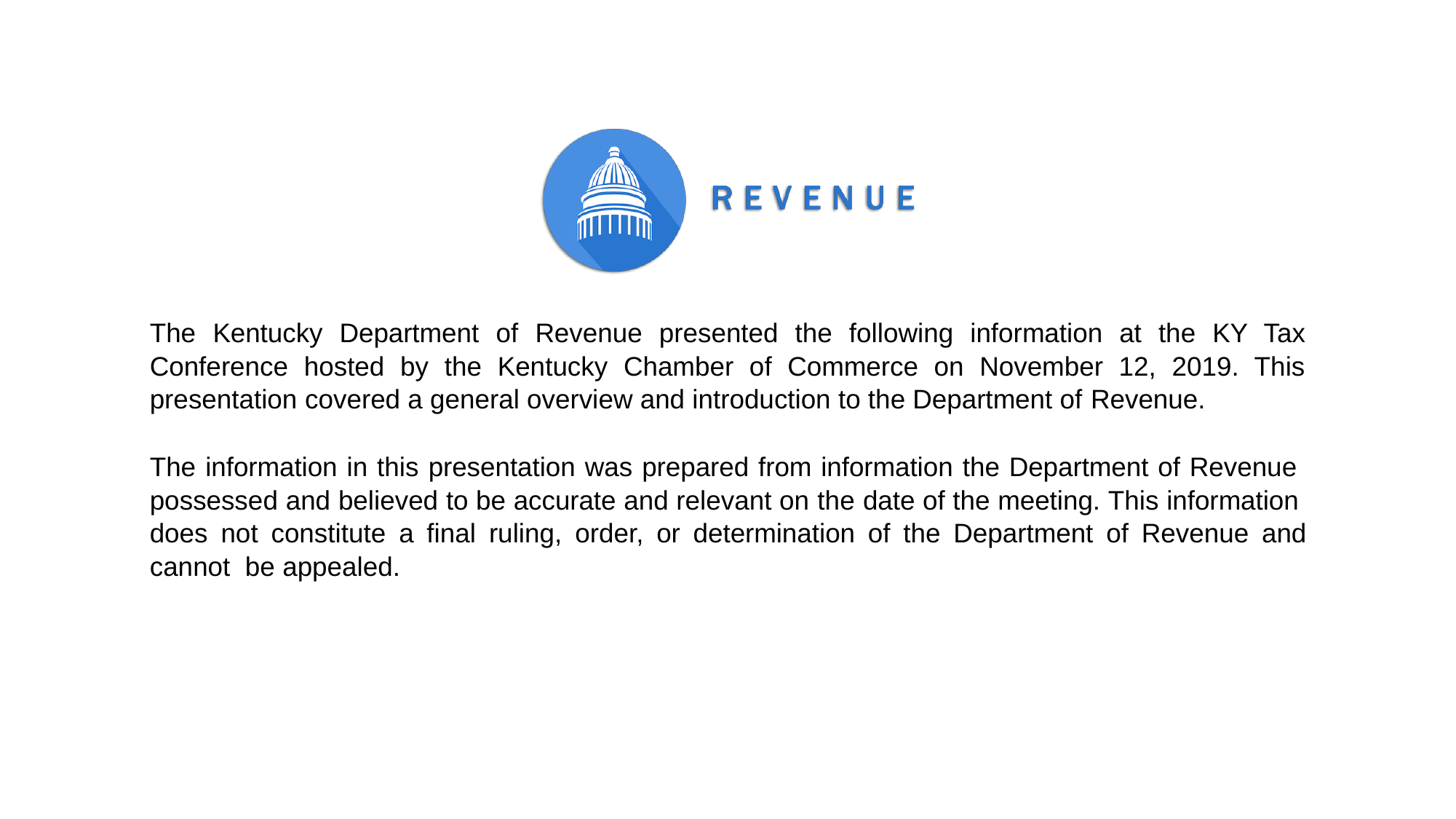

The Kentucky Department of Revenue presented the following information at the KY Tax Conference hosted by the Kentucky Chamber of Commerce on November 12, 2019. This presentation covered a general overview and introduction to the Department of Revenue.

The information in this presentation was prepared from information the Department of Revenue  possessed and believed to be accurate and relevant on the date of the meeting. This information  does not constitute a final ruling, order, or determination of the Department of Revenue and cannot  be appealed.